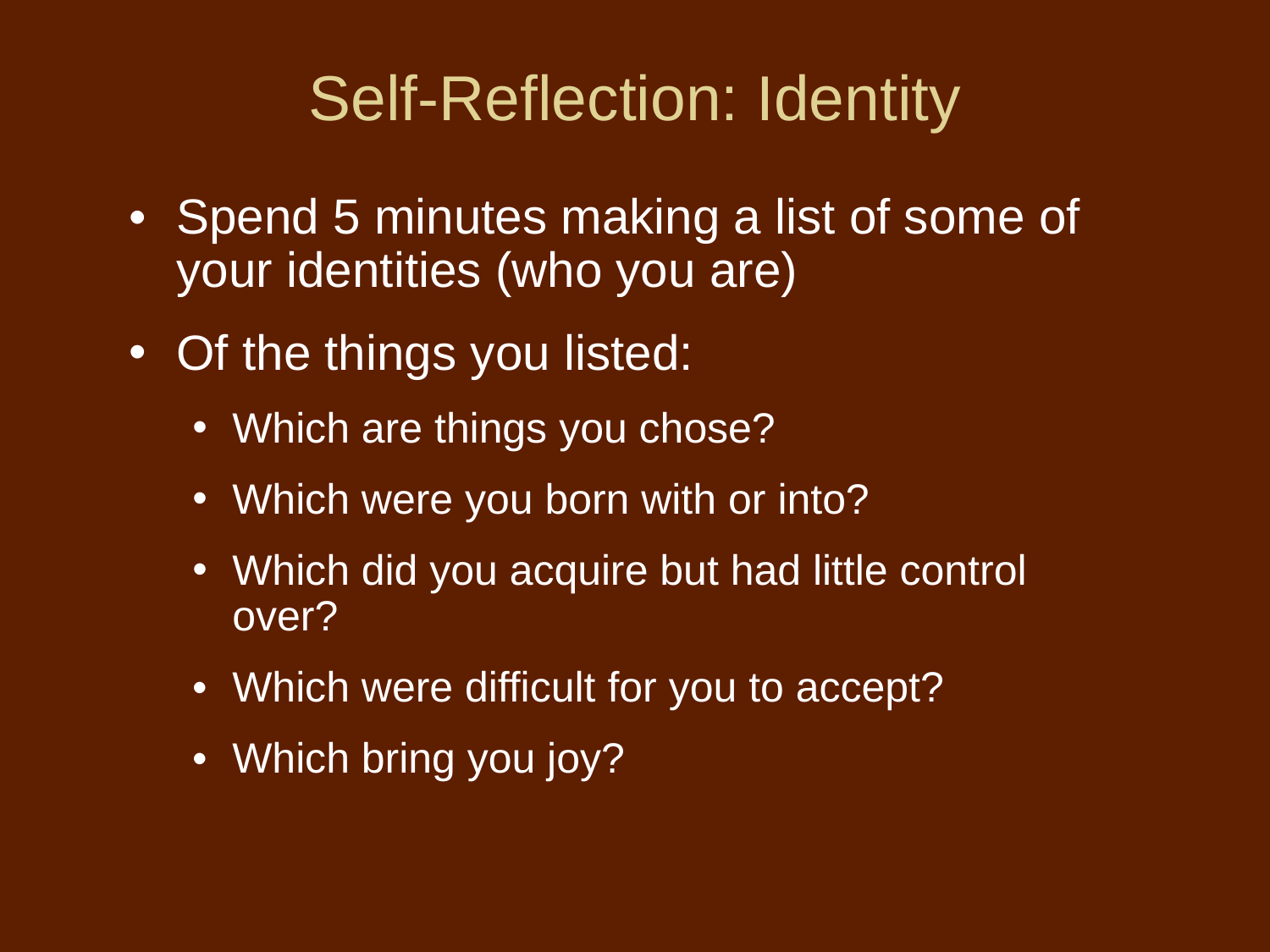

# Self-Reflection: Identity
Spend 5 minutes making a list of some of your identities (who you are)
Of the things you listed:
Which are things you chose?
Which were you born with or into?
Which did you acquire but had little control over?
Which were difficult for you to accept?
Which bring you joy?